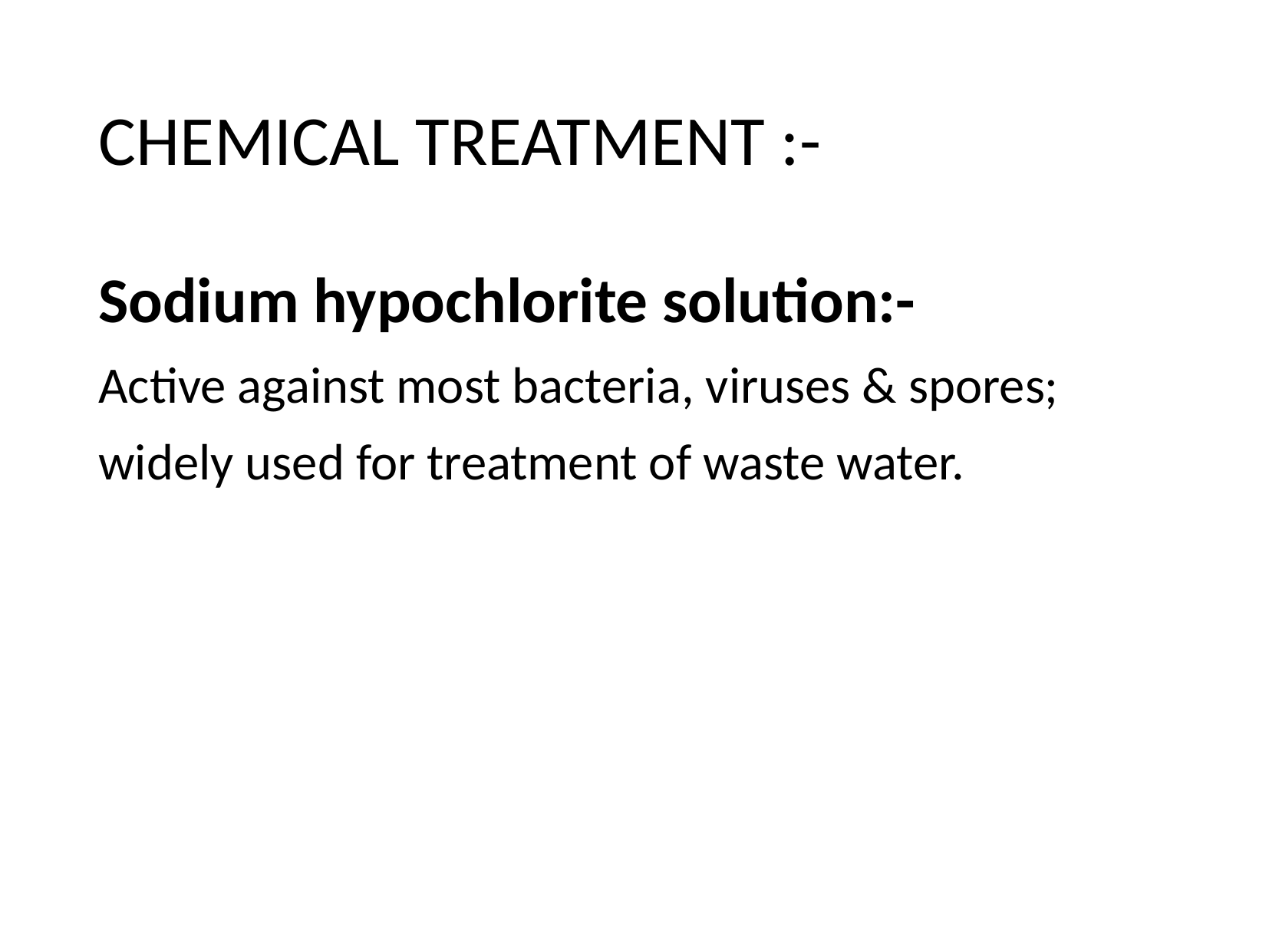

CHEMICAL TREATMENT :-
Sodium hypochlorite solution:-
Active against most bacteria, viruses & spores;
widely used for treatment of waste water.